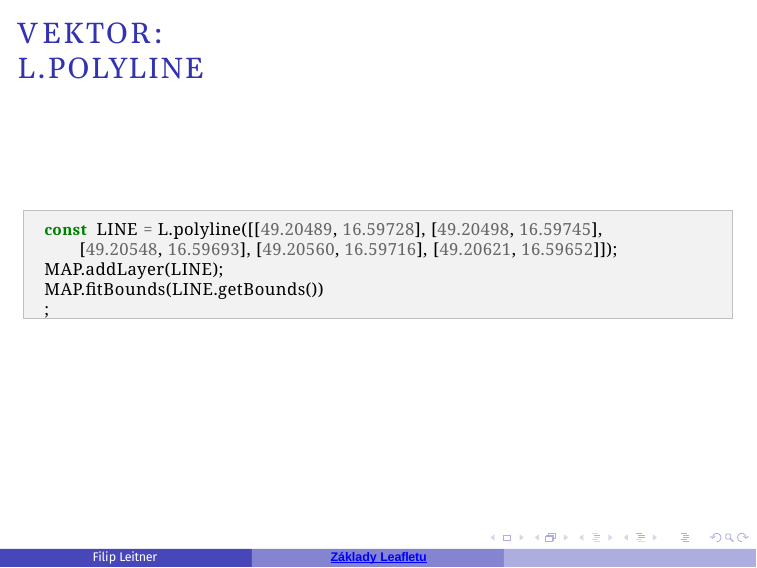

# Vektor:  L.polyline
const  LINE = L.polyline([[49.20489, 16.59728], [49.20498, 16.59745],
[49.20548, 16.59693], [49.20560, 16.59716], [49.20621, 16.59652]]);
MAP.addLayer(LINE);  MAP.fitBounds(LINE.getBounds());
Filip Leitner
Základy Leafletu